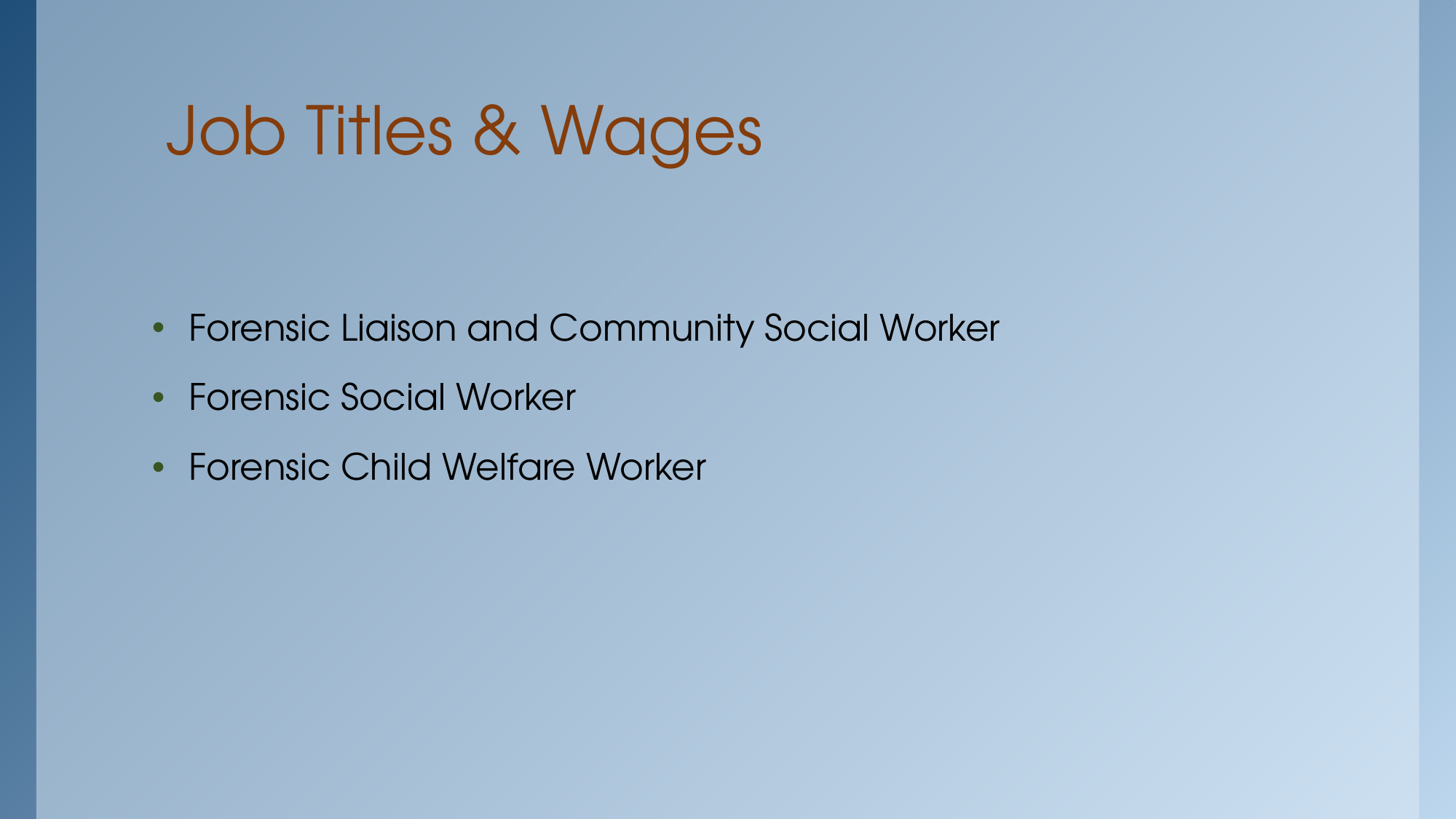

# Job Titles & Wages
Forensic Liaison and Community Social Worker
Forensic Social Worker
Forensic Child Welfare Worker